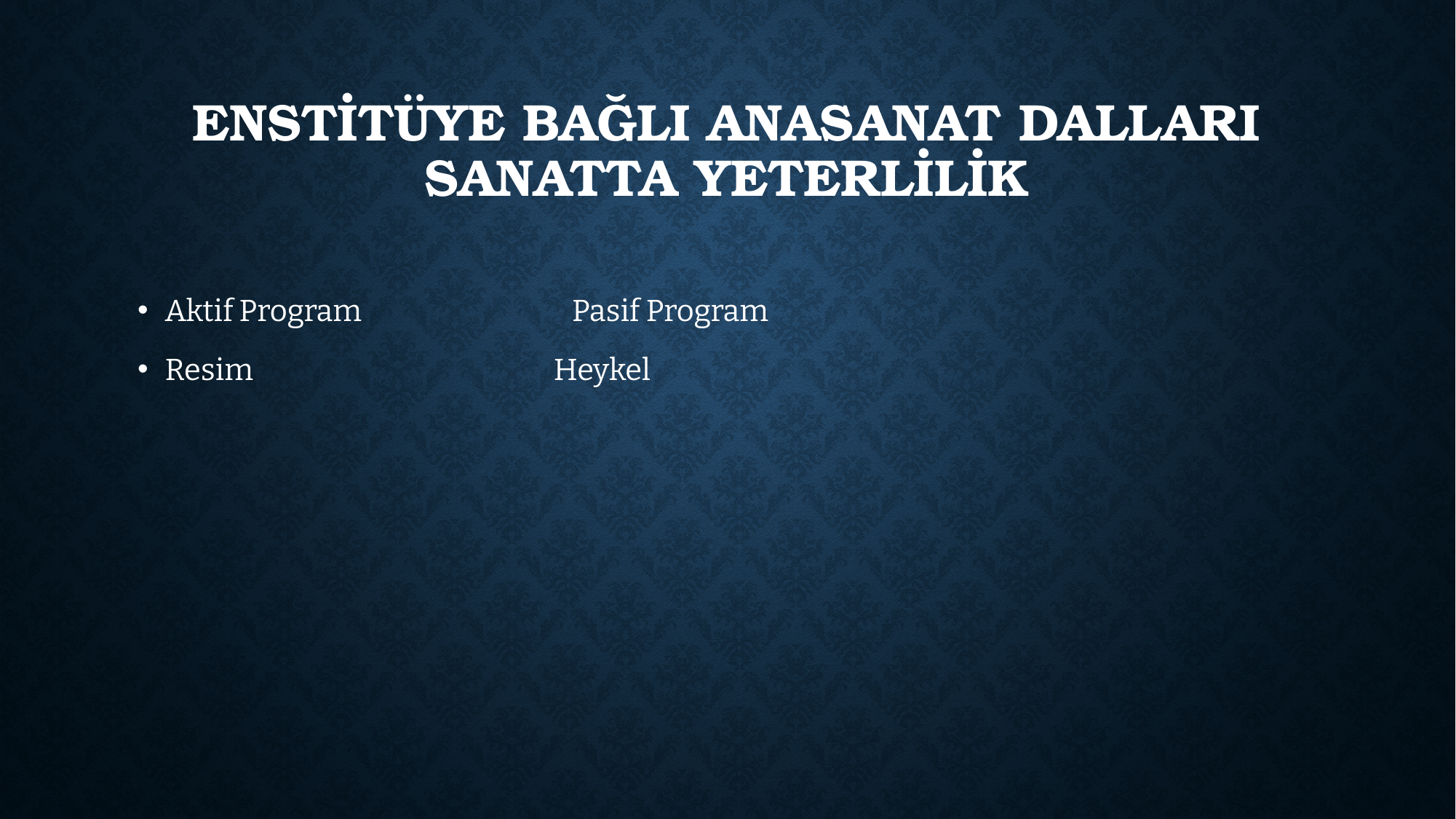

# Enstitüye Bağlı Anasanat Dalları Sanatta yeterlilik
Aktif Program                                   Pasif Program
Resim                                                  Heykel